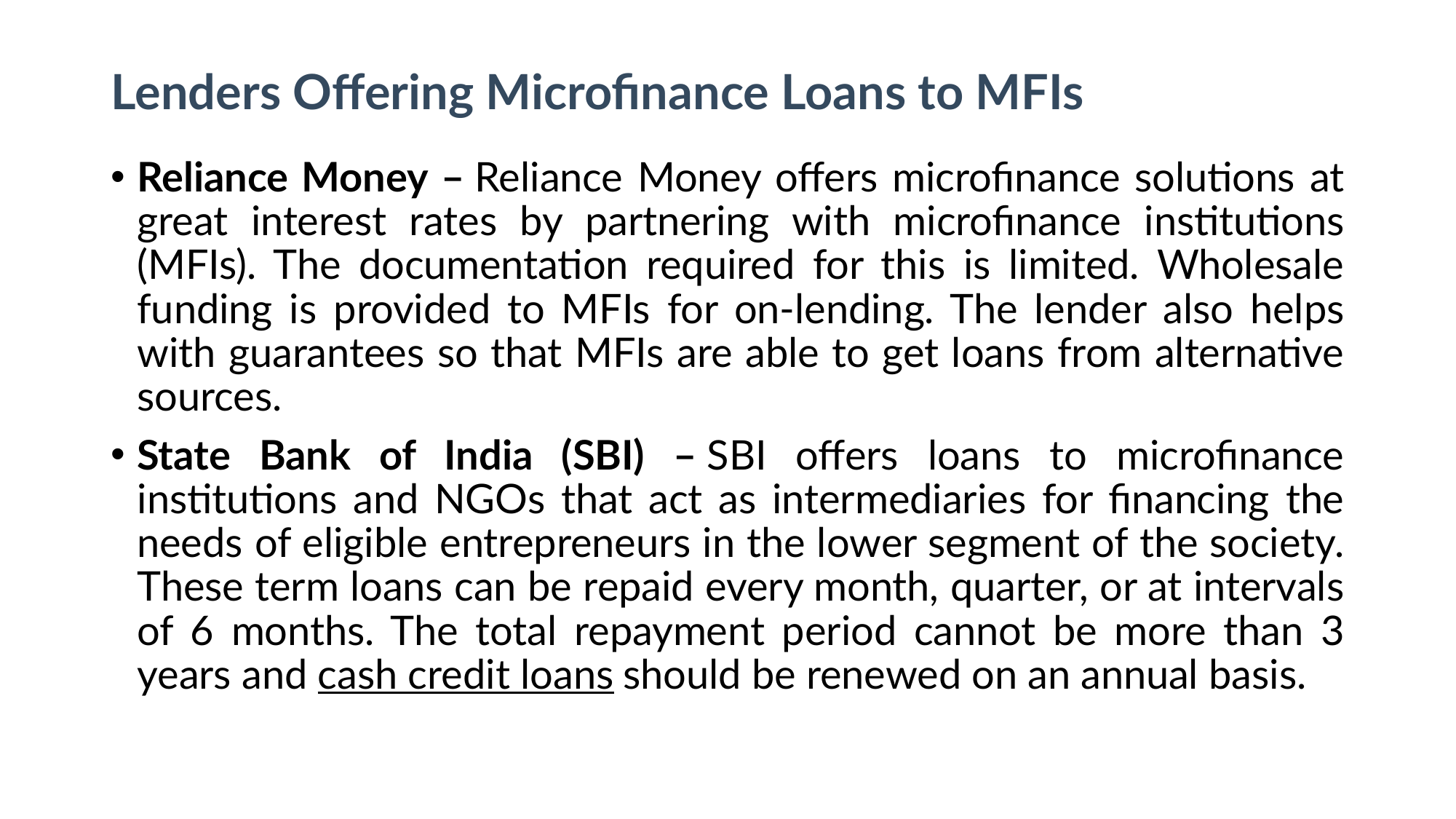

# Lenders Offering Microfinance Loans to MFIs
Reliance Money – Reliance Money offers microfinance solutions at great interest rates by partnering with microfinance institutions (MFIs). The documentation required for this is limited. Wholesale funding is provided to MFIs for on-lending. The lender also helps with guarantees so that MFIs are able to get loans from alternative sources.
State Bank of India (SBI) – SBI offers loans to microfinance institutions and NGOs that act as intermediaries for financing the needs of eligible entrepreneurs in the lower segment of the society. These term loans can be repaid every month, quarter, or at intervals of 6 months. The total repayment period cannot be more than 3 years and cash credit loans should be renewed on an annual basis.